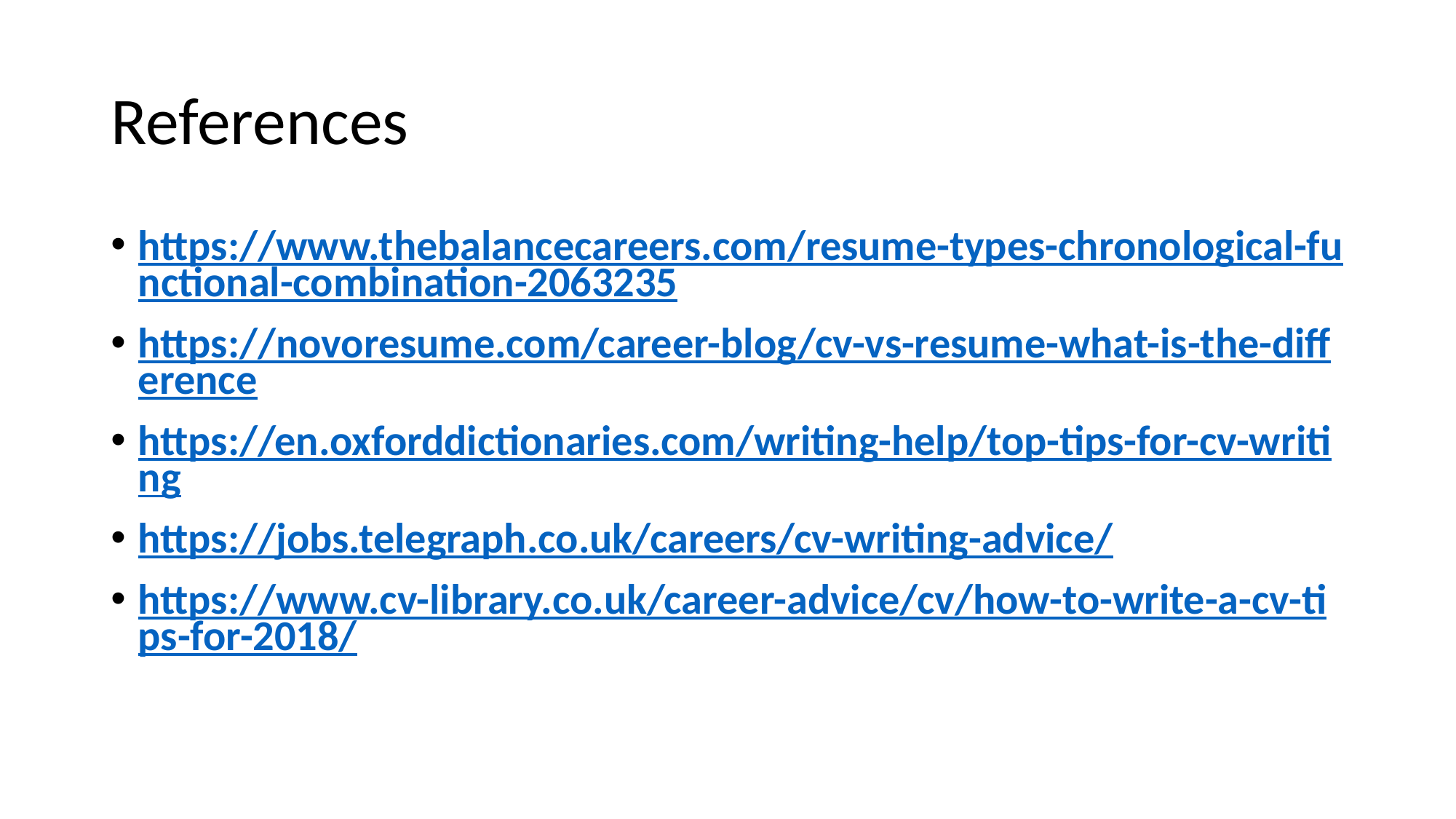

# References
https://www.thebalancecareers.com/resume-types-chronological-functional-combination-2063235
https://novoresume.com/career-blog/cv-vs-resume-what-is-the-difference
https://en.oxforddictionaries.com/writing-help/top-tips-for-cv-writing
https://jobs.telegraph.co.uk/careers/cv-writing-advice/
https://www.cv-library.co.uk/career-advice/cv/how-to-write-a-cv-tips-for-2018/